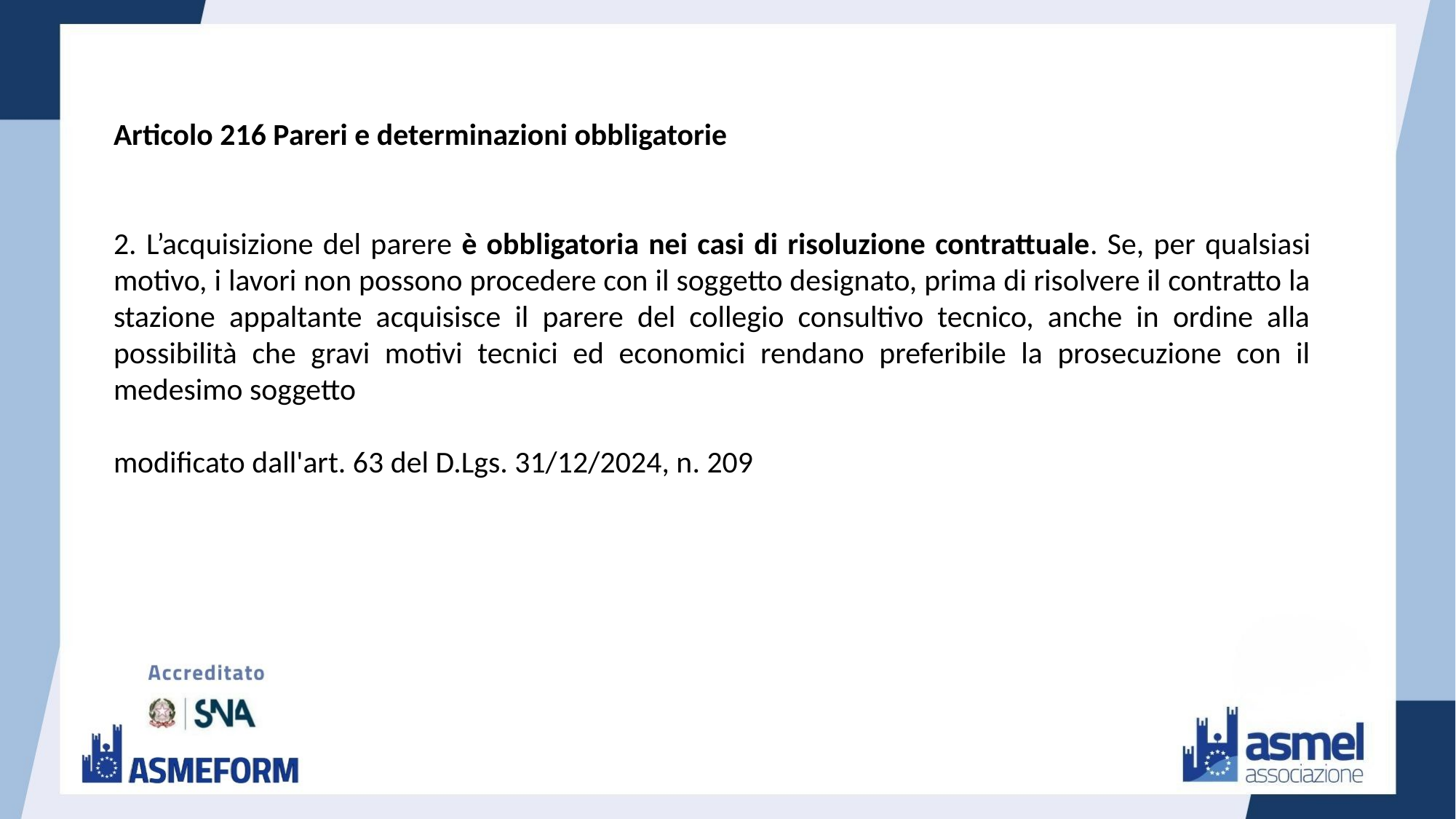

Articolo 216 Pareri e determinazioni obbligatorie

2. L’acquisizione del parere è obbligatoria nei casi di risoluzione contrattuale. Se, per qualsiasi motivo, i lavori non possono procedere con il soggetto designato, prima di risolvere il contratto la stazione appaltante acquisisce il parere del collegio consultivo tecnico, anche in ordine alla possibilità che gravi motivi tecnici ed economici rendano preferibile la prosecuzione con il medesimo soggetto

modificato dall'art. 63 del D.Lgs. 31/12/2024, n. 209